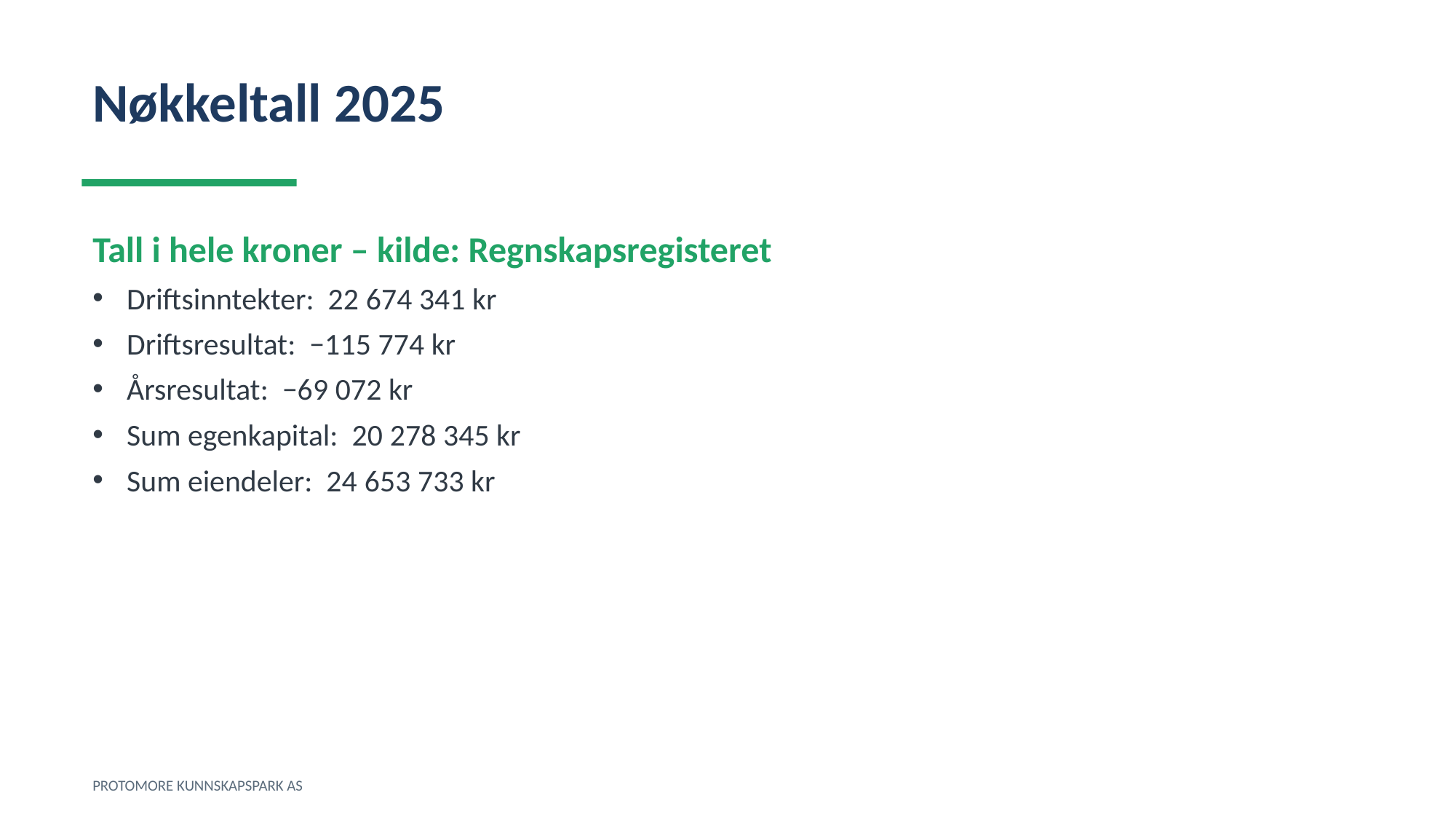

Nøkkeltall 2025

Tall i hele kroner – kilde: Regnskapsregisteret
Driftsinntekter:  22 674 341 kr
Driftsresultat:  −115 774 kr
Årsresultat:  −69 072 kr
Sum egenkapital:  20 278 345 kr
Sum eiendeler:  24 653 733 kr
PROTOMORE KUNNSKAPSPARK AS